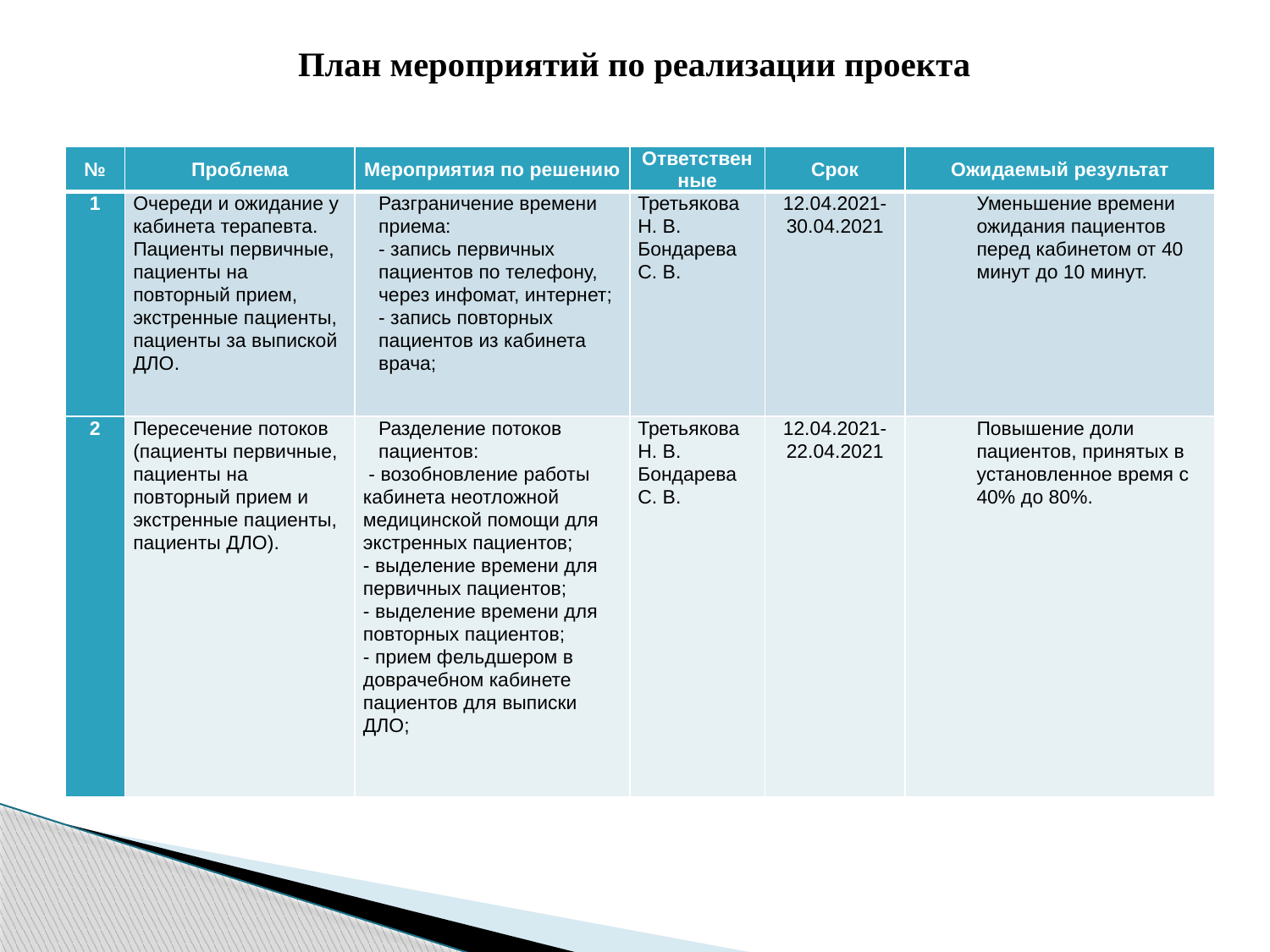

# План мероприятий по реализации проекта
| № | Проблема | Мероприятия по решению | Ответственные | Срок | Ожидаемый результат |
| --- | --- | --- | --- | --- | --- |
| 1 | Очереди и ожидание у кабинета терапевта. Пациенты первичные, пациенты на повторный прием, экстренные пациенты, пациенты за выпиской ДЛО. | Разграничение времени приема: - запись первичных пациентов по телефону, через инфомат, интернет; - запись повторных пациентов из кабинета врача; | Третьякова Н. В. Бондарева С. В. | 12.04.2021-30.04.2021 | Уменьшение времени ожидания пациентов перед кабинетом от 40 минут до 10 минут. |
| 2 | Пересечение потоков (пациенты первичные, пациенты на повторный прием и экстренные пациенты, пациенты ДЛО). | Разделение потоков пациентов: - возобновление работы кабинета неотложной медицинской помощи для экстренных пациентов; - выделение времени для первичных пациентов; - выделение времени для повторных пациентов; - прием фельдшером в доврачебном кабинете пациентов для выписки ДЛО; | Третьякова Н. В. Бондарева С. В. | 12.04.2021-22.04.2021 | Повышение доли пациентов, принятых в установленное время с 40% до 80%. |